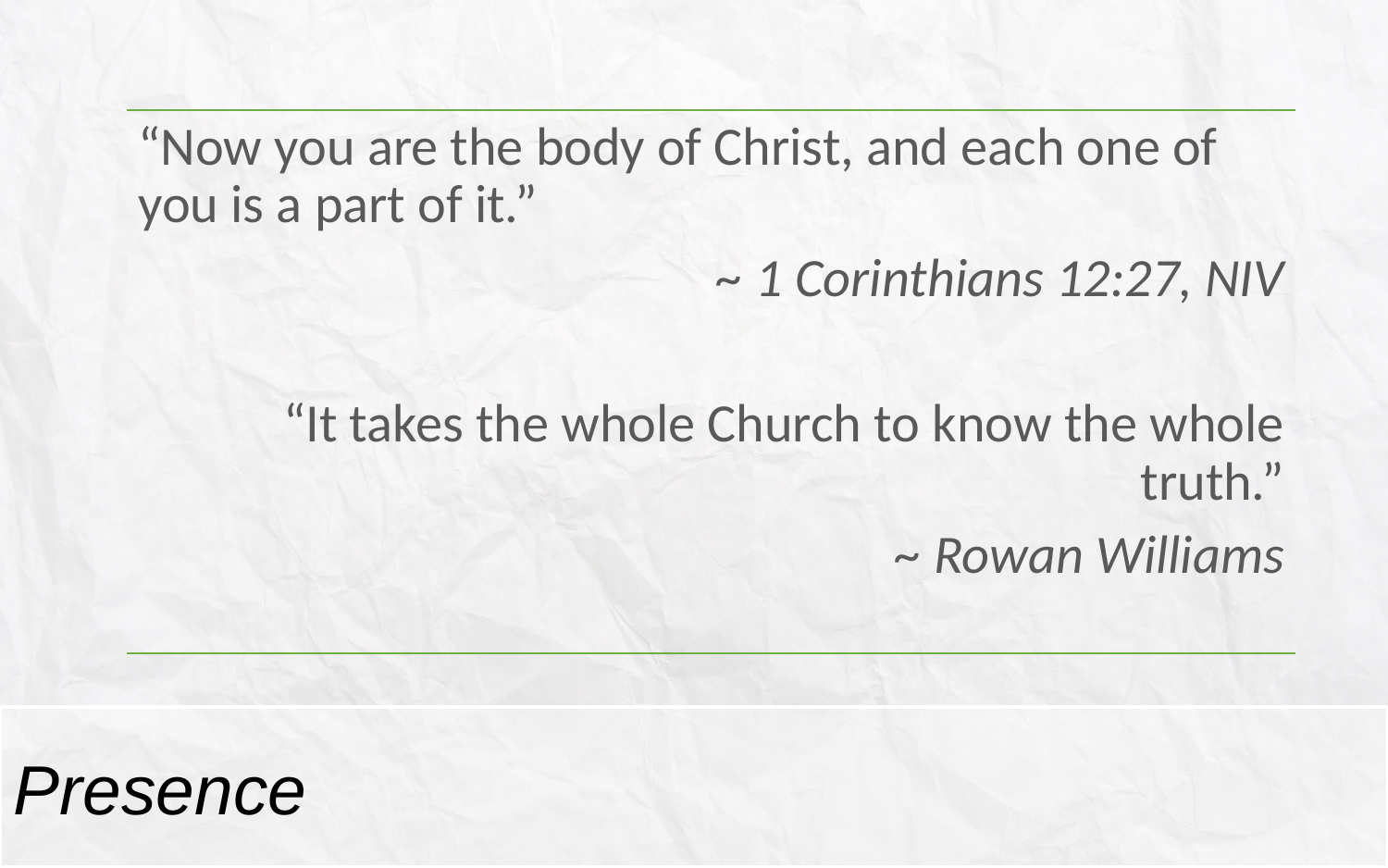

| “Now you are the body of Christ, and each one of you is a part of it.” ~ 1 Corinthians 12:27, NIV “It takes the whole Church to know the whole truth.” ~ Rowan Williams |
| --- |
Presence